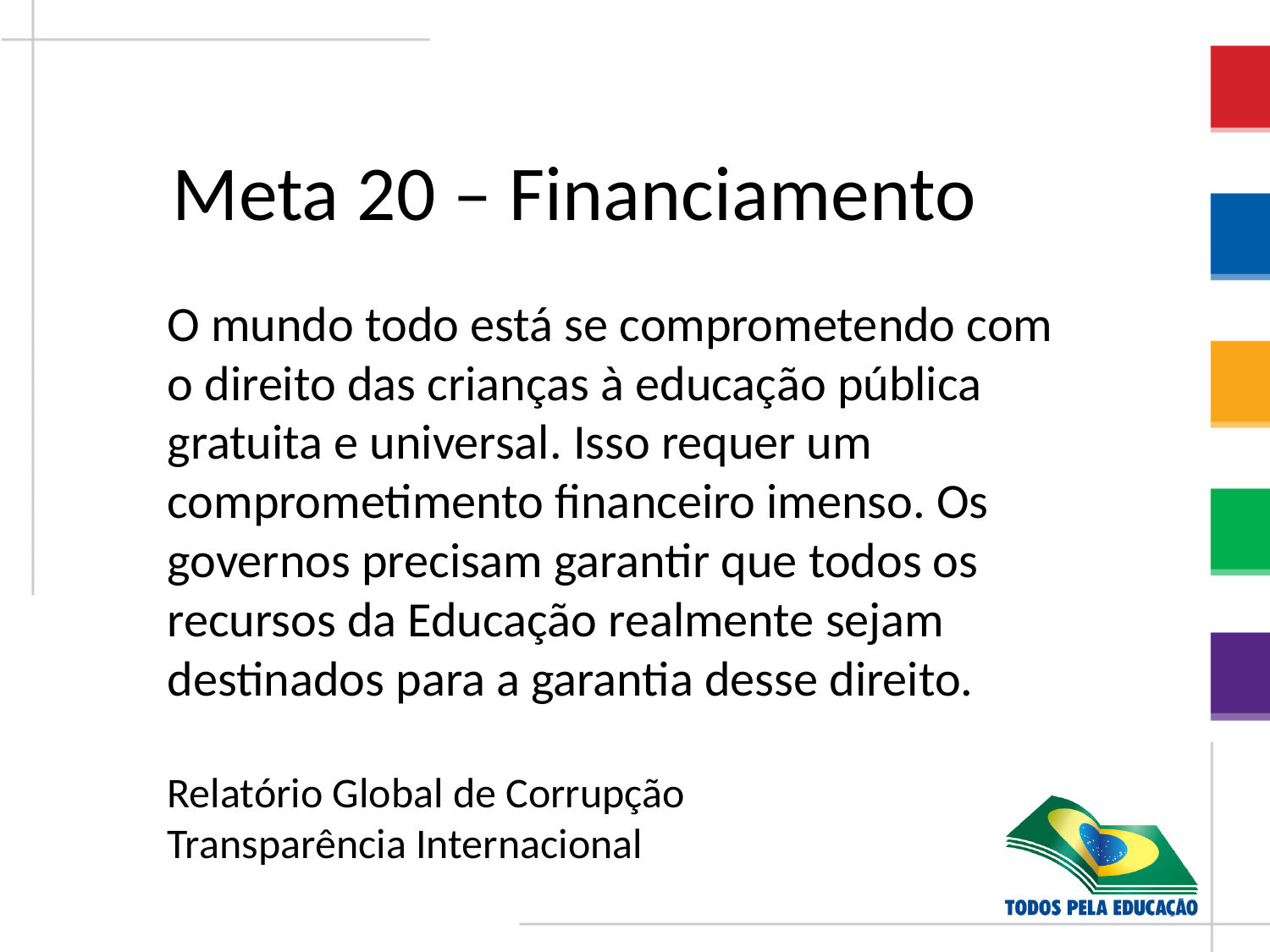

Meta 20 – Financiamento
O mundo todo está se comprometendo com o direito das crianças à educação pública gratuita e universal. Isso requer um comprometimento financeiro imenso. Os governos precisam garantir que todos os recursos da Educação realmente sejam destinados para a garantia desse direito.

Relatório Global de Corrupção
Transparência Internacional